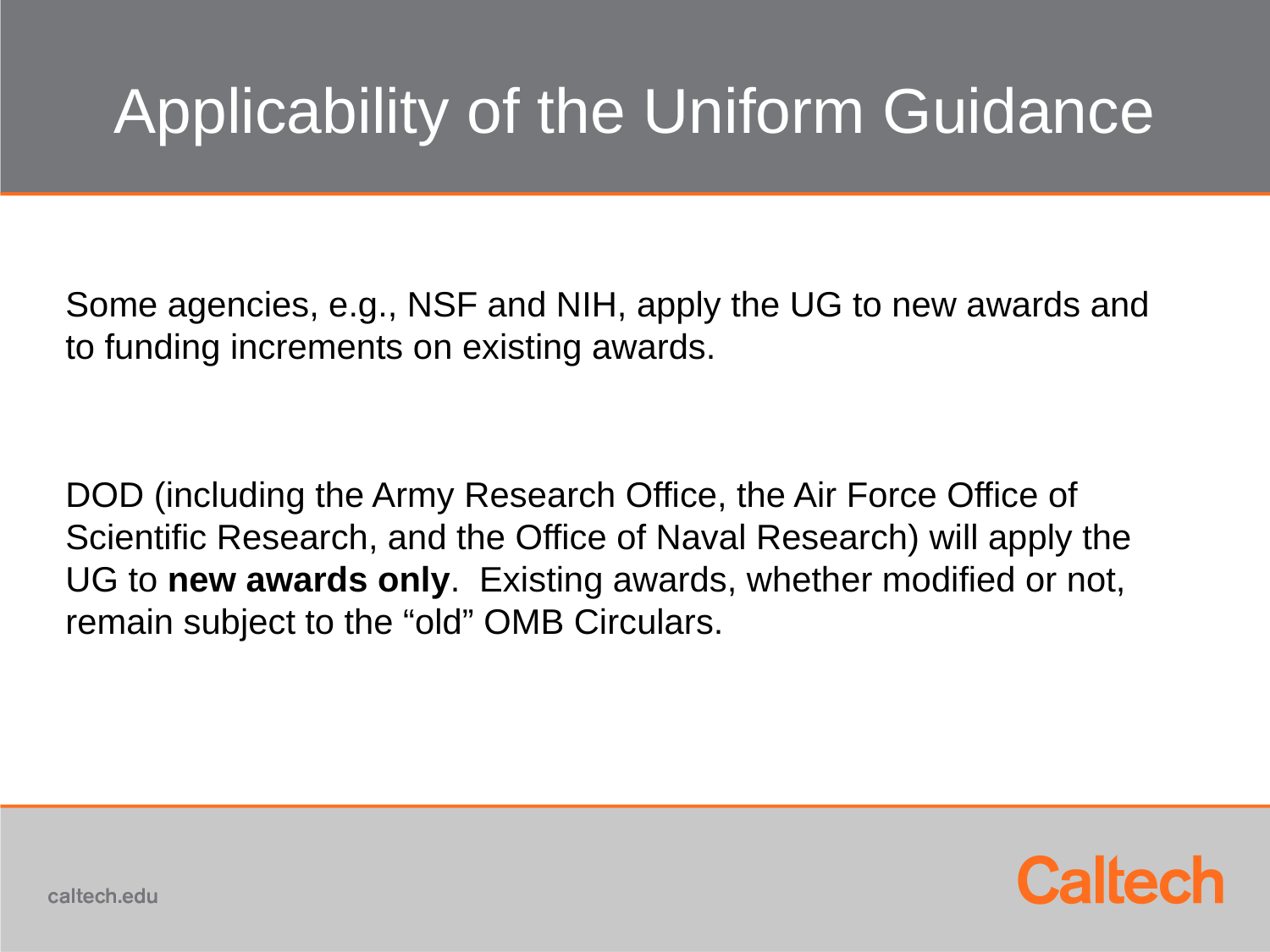

# Applicability of the Uniform Guidance
Some agencies, e.g., NSF and NIH, apply the UG to new awards and to funding increments on existing awards.

DOD (including the Army Research Office, the Air Force Office of Scientific Research, and the Office of Naval Research) will apply the UG to new awards only.  Existing awards, whether modified or not, remain subject to the “old” OMB Circulars.